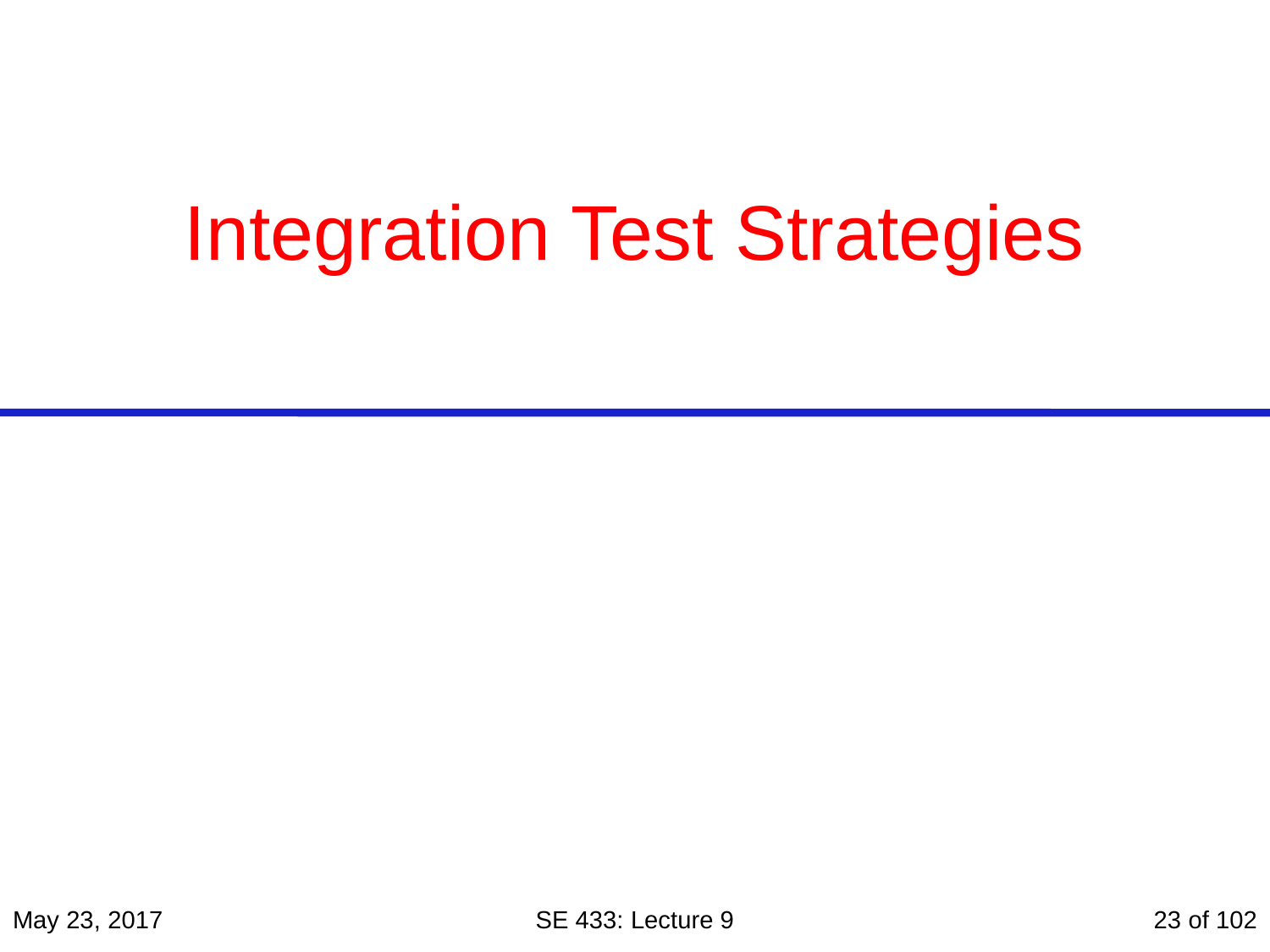

# Integration Test Strategies

May 23, 2017
SE 433: Lecture 9
23 of 102